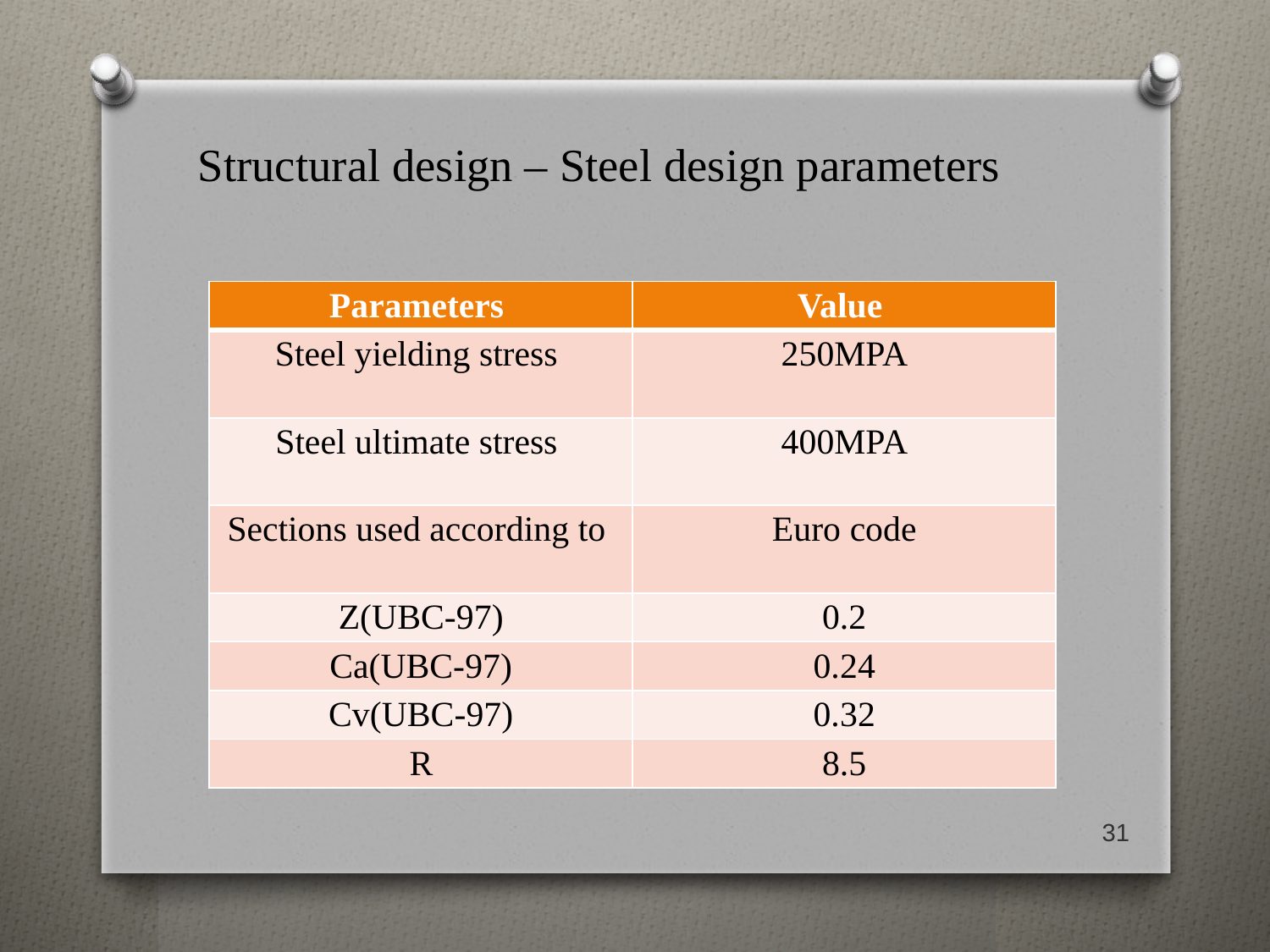

# Structural design – Steel design parameters
| Parameters | Value |
| --- | --- |
| Steel yielding stress | 250MPA |
| Steel ultimate stress | 400MPA |
| Sections used according to | Euro code |
| Z(UBC-97) | 0.2 |
| Ca(UBC-97) | 0.24 |
| Cv(UBC-97) | 0.32 |
| R | 8.5 |
31